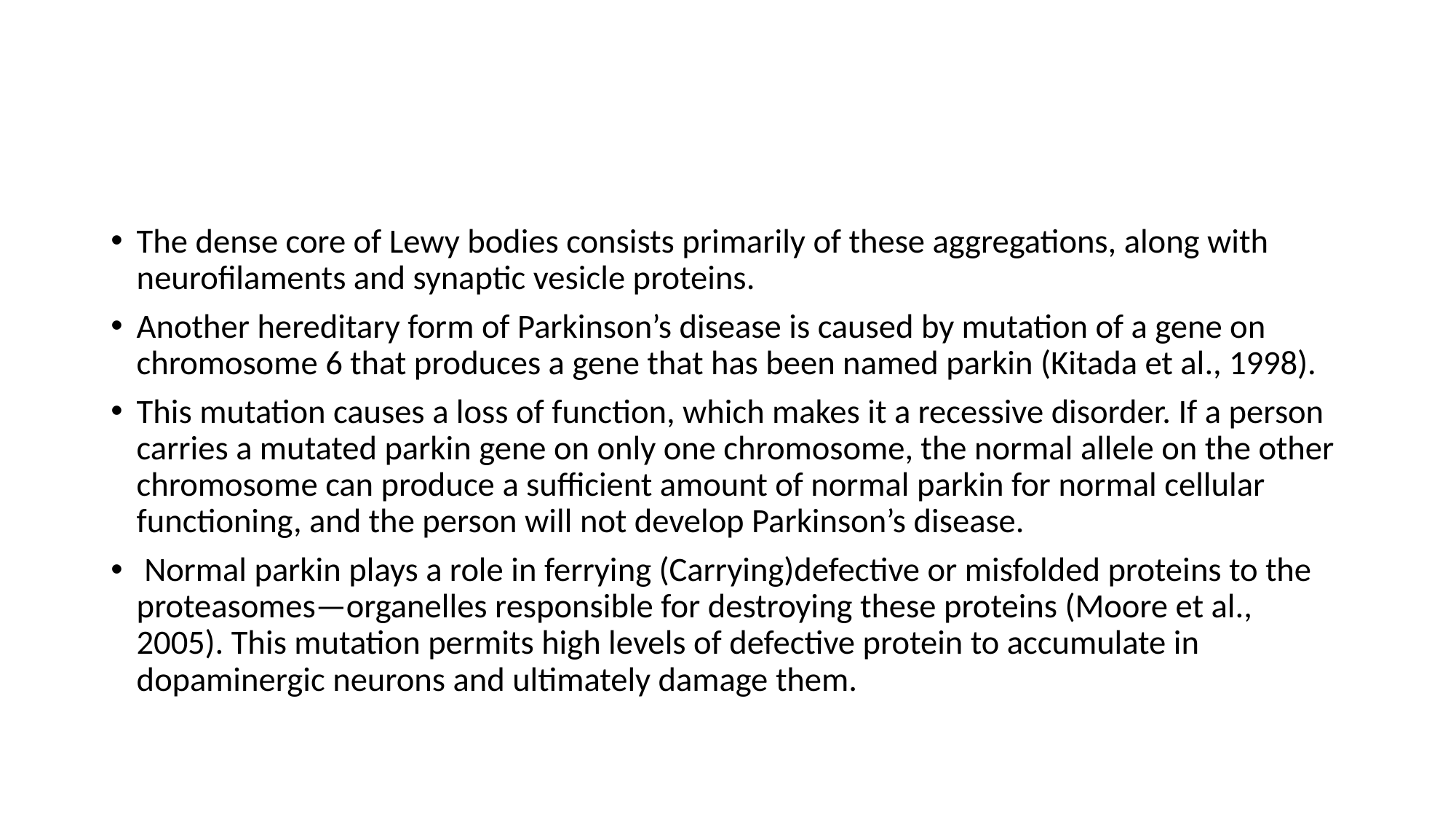

#
The dense core of Lewy bodies consists primarily of these aggregations, along with neurofilaments and synaptic vesicle proteins.
Another hereditary form of Parkinson’s disease is caused by mutation of a gene on chromosome 6 that produces a gene that has been named parkin (Kitada et al., 1998).
This mutation causes a loss of function, which makes it a recessive disorder. If a person carries a mutated parkin gene on only one chromosome, the normal allele on the other chromosome can produce a sufficient amount of normal parkin for normal cellular functioning, and the person will not develop Parkinson’s disease.
 Normal parkin plays a role in ferrying (Carrying)defective or misfolded proteins to the proteasomes—organelles responsible for destroying these proteins (Moore et al., 2005). This mutation permits high levels of defective protein to accumulate in dopaminergic neurons and ultimately damage them.